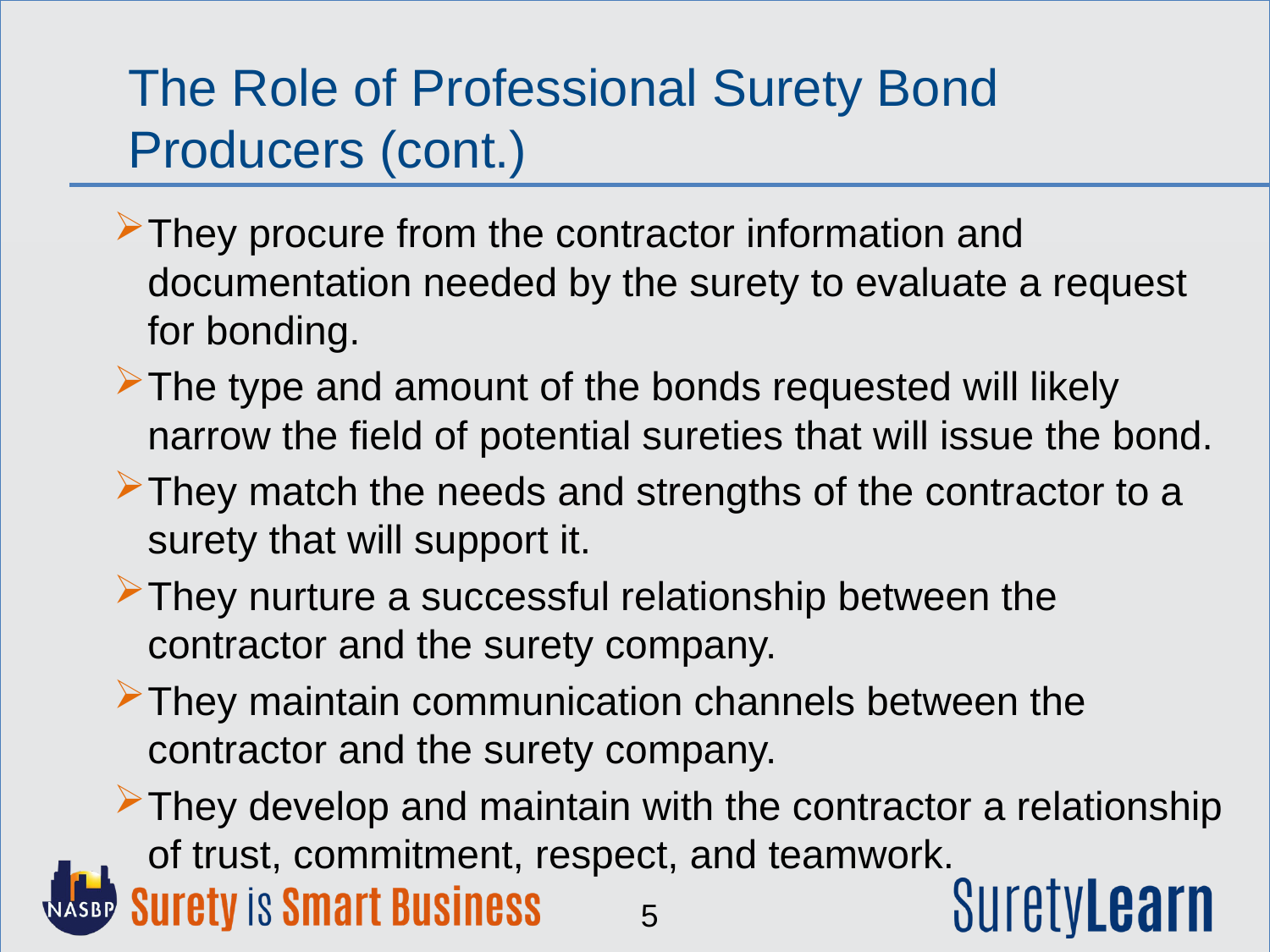

The Role of Professional Surety Bond Producers (cont.)
They procure from the contractor information and documentation needed by the surety to evaluate a request for bonding.
The type and amount of the bonds requested will likely narrow the field of potential sureties that will issue the bond.
They match the needs and strengths of the contractor to a surety that will support it.
They nurture a successful relationship between the contractor and the surety company.
They maintain communication channels between the contractor and the surety company.
They develop and maintain with the contractor a relationship of trust, commitment, respect, and teamwork.
5